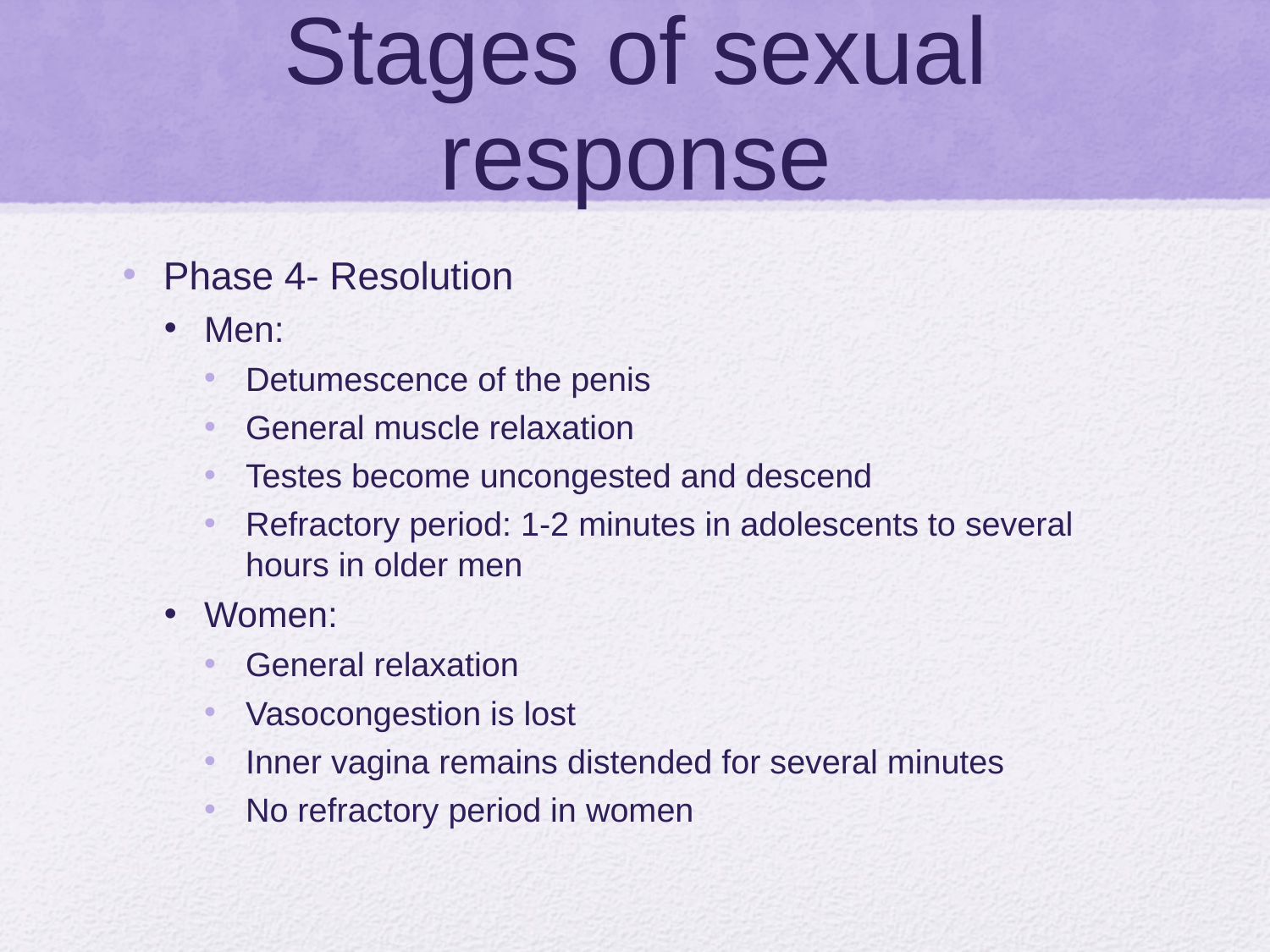

# Stages of sexual response
Phase 4- Resolution
Men:
Detumescence of the penis
General muscle relaxation
Testes become uncongested and descend
Refractory period: 1-2 minutes in adolescents to several hours in older men
Women:
General relaxation
Vasocongestion is lost
Inner vagina remains distended for several minutes
No refractory period in women